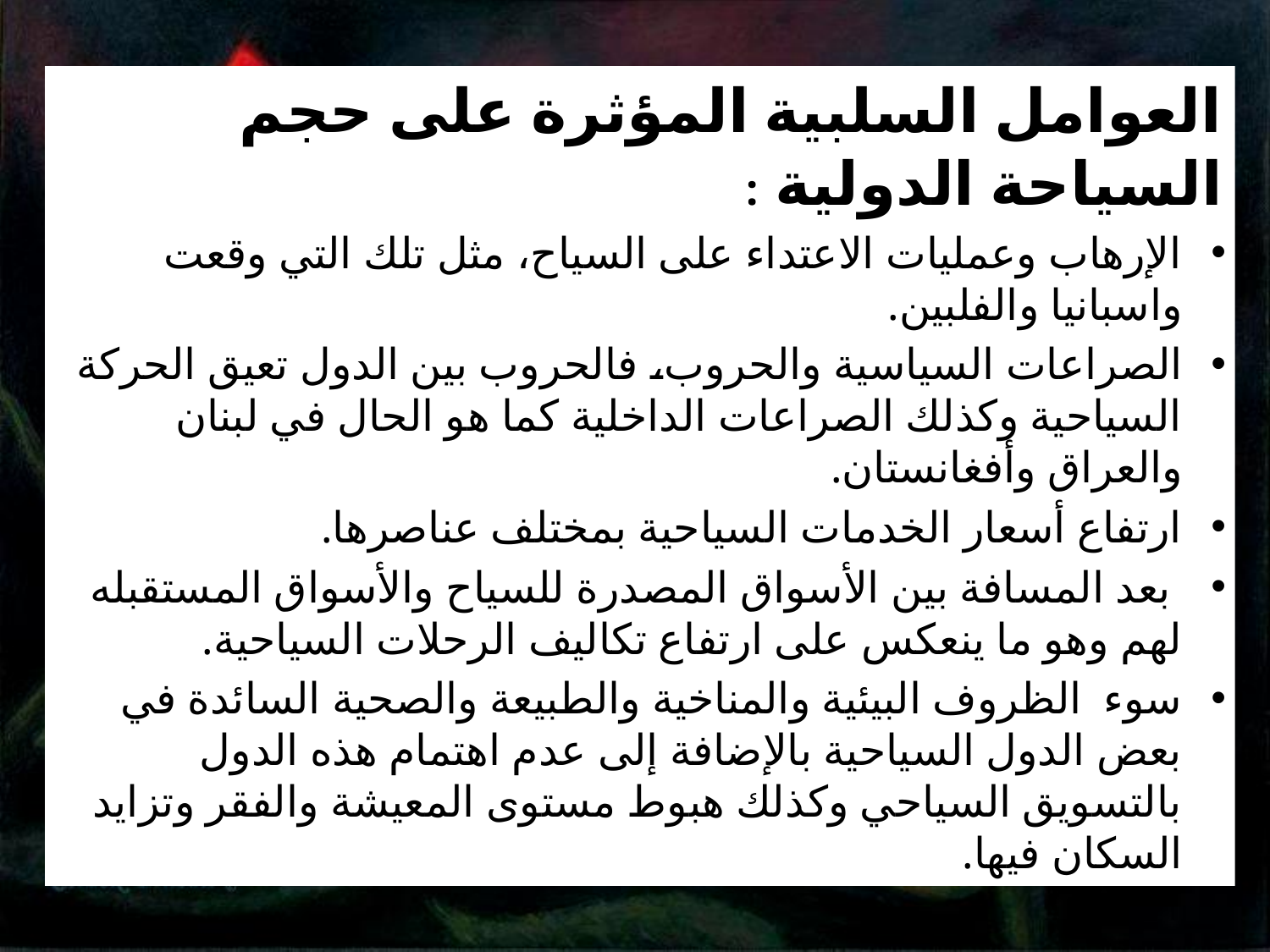

العوامل السلبية المؤثرة على حجم السياحة الدولية :
الإرهاب وعمليات الاعتداء على السياح، مثل تلك التي وقعت واسبانيا والفلبين.
الصراعات السياسية والحروب، فالحروب بين الدول تعيق الحركة السياحية وكذلك الصراعات الداخلية كما هو الحال في لبنان والعراق وأفغانستان.
ارتفاع أسعار الخدمات السياحية بمختلف عناصرها.
 بعد المسافة بين الأسواق المصدرة للسياح والأسواق المستقبله لهم وهو ما ينعكس على ارتفاع تكاليف الرحلات السياحية.
سوء  الظروف البيئية والمناخية والطبيعة والصحية السائدة في بعض الدول السياحية بالإضافة إلى عدم اهتمام هذه الدول بالتسويق السياحي وكذلك هبوط مستوى المعيشة والفقر وتزايد السكان فيها.